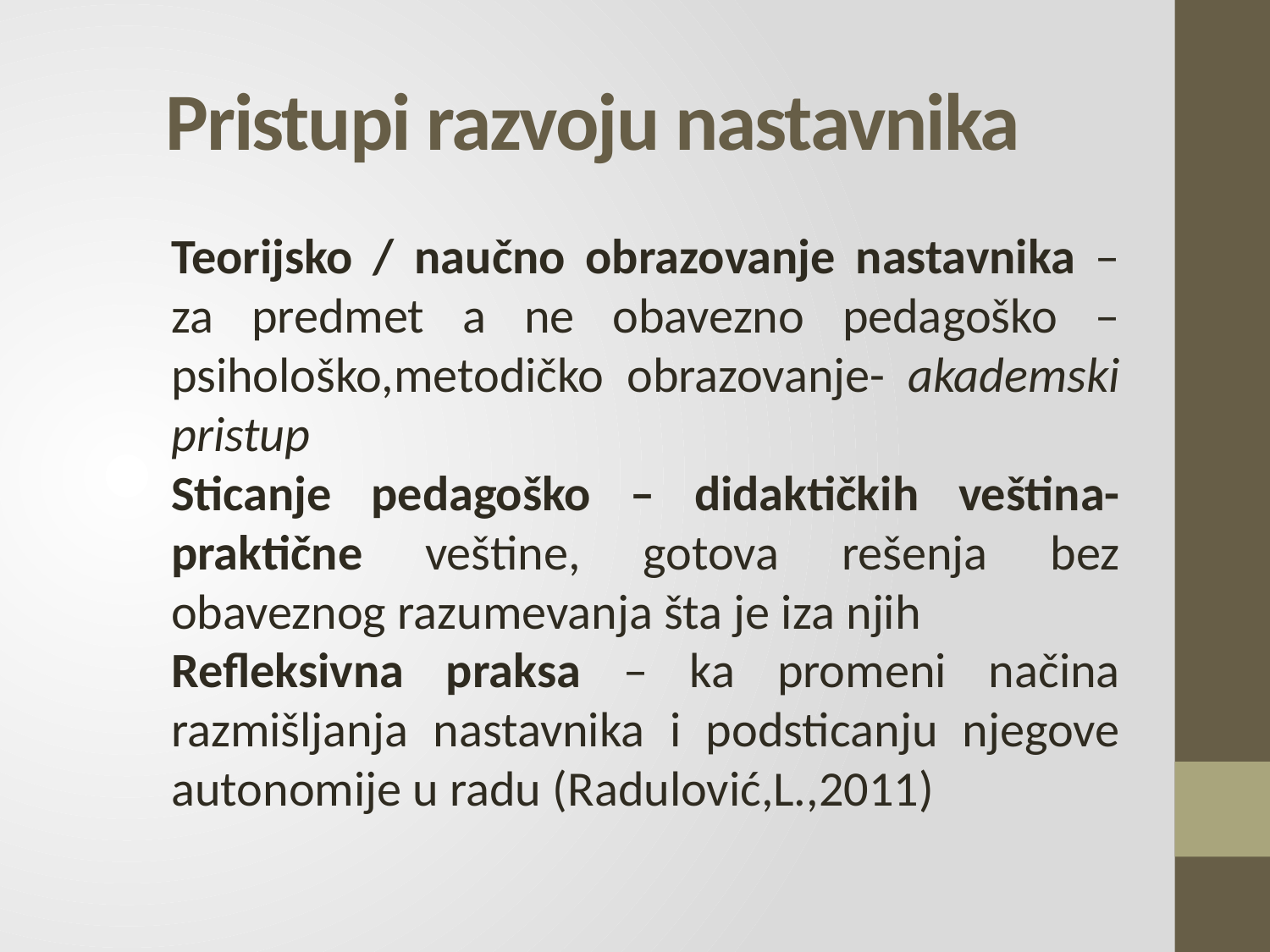

# Pristupi razvoju nastavnika

Teorijsko / naučno obrazovanje nastavnika – za predmet a ne obavezno pedagoško – psihološko,metodičko obrazovanje- akademski pristup
Sticanje pedagoško – didaktičkih veština-praktične veštine, gotova rešenja bez obaveznog razumevanja šta je iza njih
Refleksivna praksa – ka promeni načina razmišljanja nastavnika i podsticanju njegove autonomije u radu (Radulović,L.,2011)